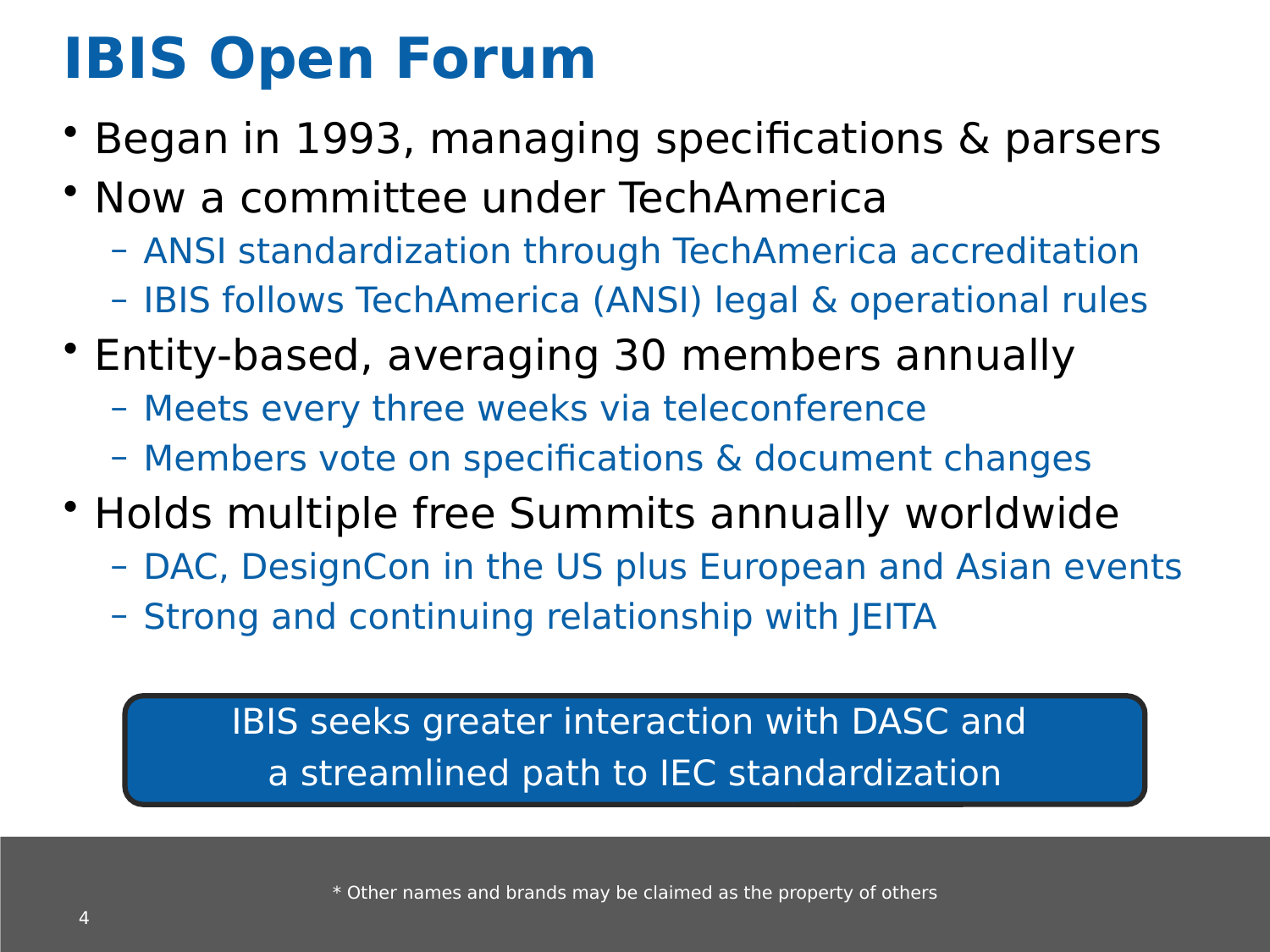

# IBIS Open Forum
Began in 1993, managing specifications & parsers
Now a committee under TechAmerica
ANSI standardization through TechAmerica accreditation
IBIS follows TechAmerica (ANSI) legal & operational rules
Entity-based, averaging 30 members annually
Meets every three weeks via teleconference
Members vote on specifications & document changes
Holds multiple free Summits annually worldwide
DAC, DesignCon in the US plus European and Asian events
Strong and continuing relationship with JEITA

IBIS seeks greater interaction with DASC and
a streamlined path to IEC standardization